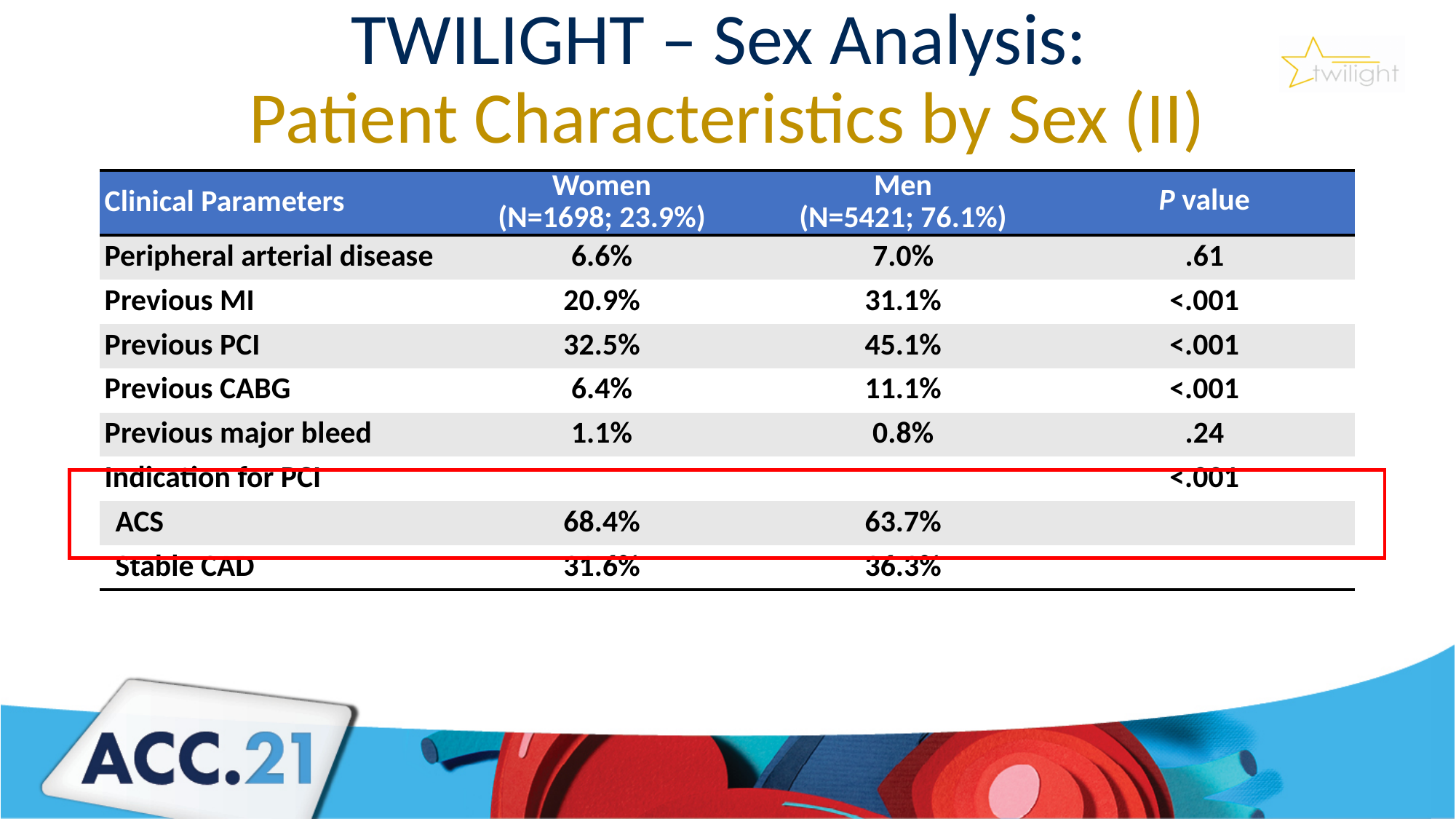

# TWILIGHT – Sex Analysis: Patient Characteristics by Sex (II)
| Clinical Parameters | Women (N=1698; 23.9%) | Men (N=5421; 76.1%) | P value |
| --- | --- | --- | --- |
| Peripheral arterial disease | 6.6% | 7.0% | .61 |
| Previous MI | 20.9% | 31.1% | <.001 |
| Previous PCI | 32.5% | 45.1% | <.001 |
| Previous CABG | 6.4% | 11.1% | <.001 |
| Previous major bleed | 1.1% | 0.8% | .24 |
| Indication for PCI |  |  | <.001 |
| ACS | 68.4% | 63.7% |  |
| Stable CAD | 31.6% | 36.3% |  |